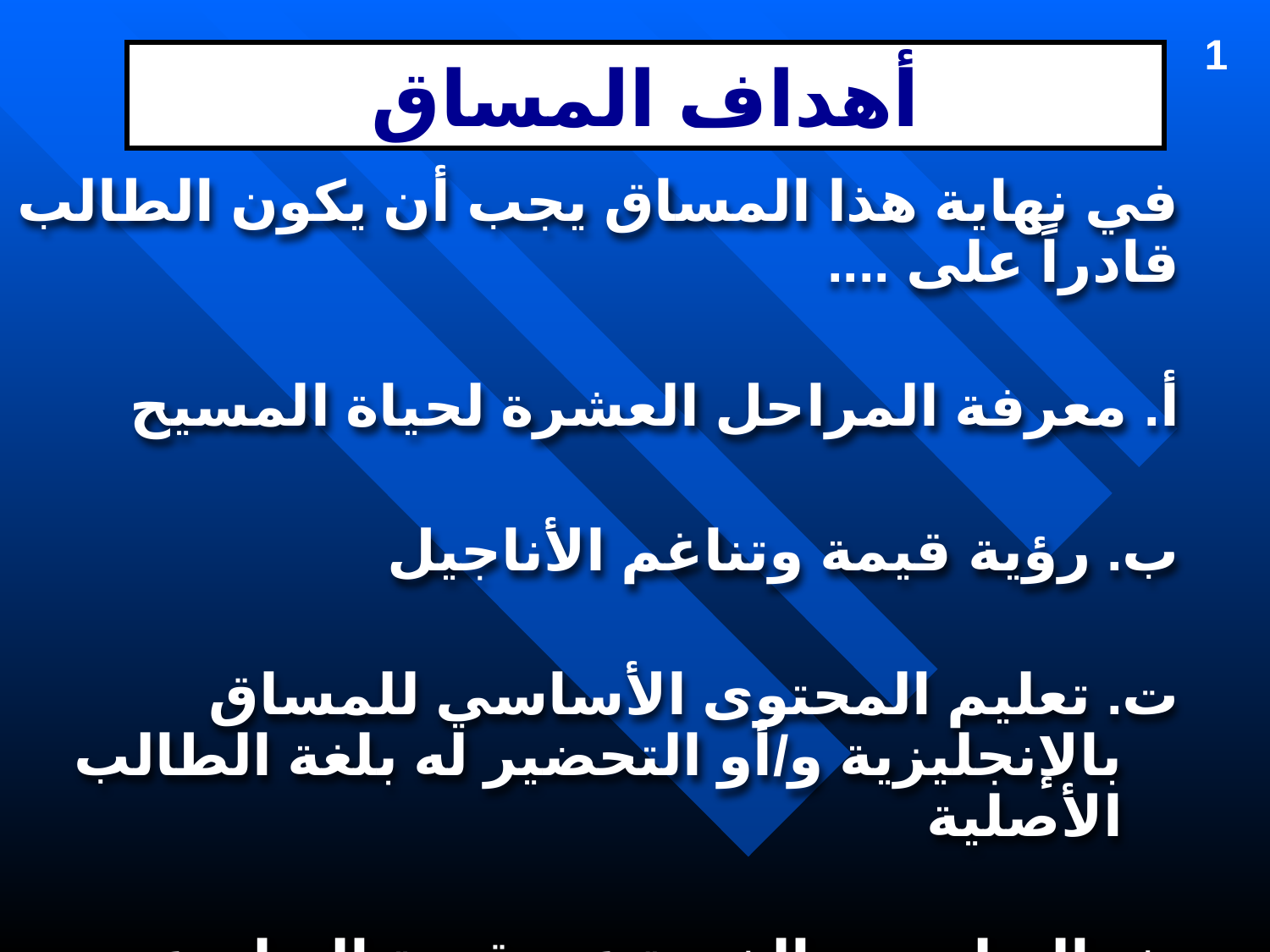

1
# أهداف المساق
في نهاية هذا المساق يجب أن يكون الطالب قادراً على ....

أ. 	معرفة المراحل العشرة لحياة المسيح

ب. رؤية قيمة وتناغم الأناجيل

ت. تعليم المحتوى الأساسي للمساق بالإنجليزية و/أو التحضير له بلغة الطالب الأصلية

ث. التعلم من الخبرة عن قيمة التعلم عبر الإنترنت لمعرفة كيفي يمكن عمل ذلك